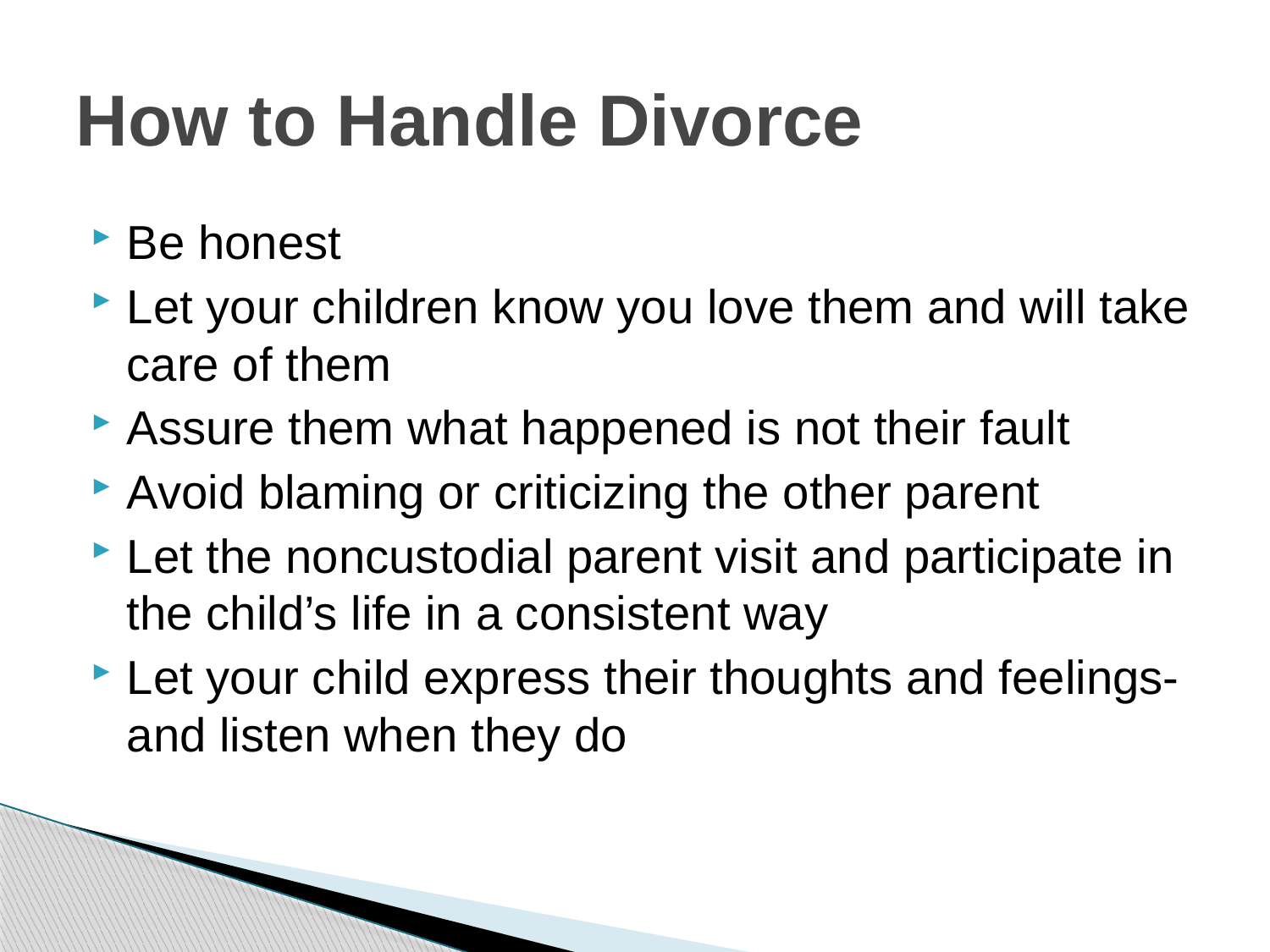

# How to Handle Divorce
Be honest
Let your children know you love them and will take care of them
Assure them what happened is not their fault
Avoid blaming or criticizing the other parent
Let the noncustodial parent visit and participate in the child’s life in a consistent way
Let your child express their thoughts and feelings- and listen when they do